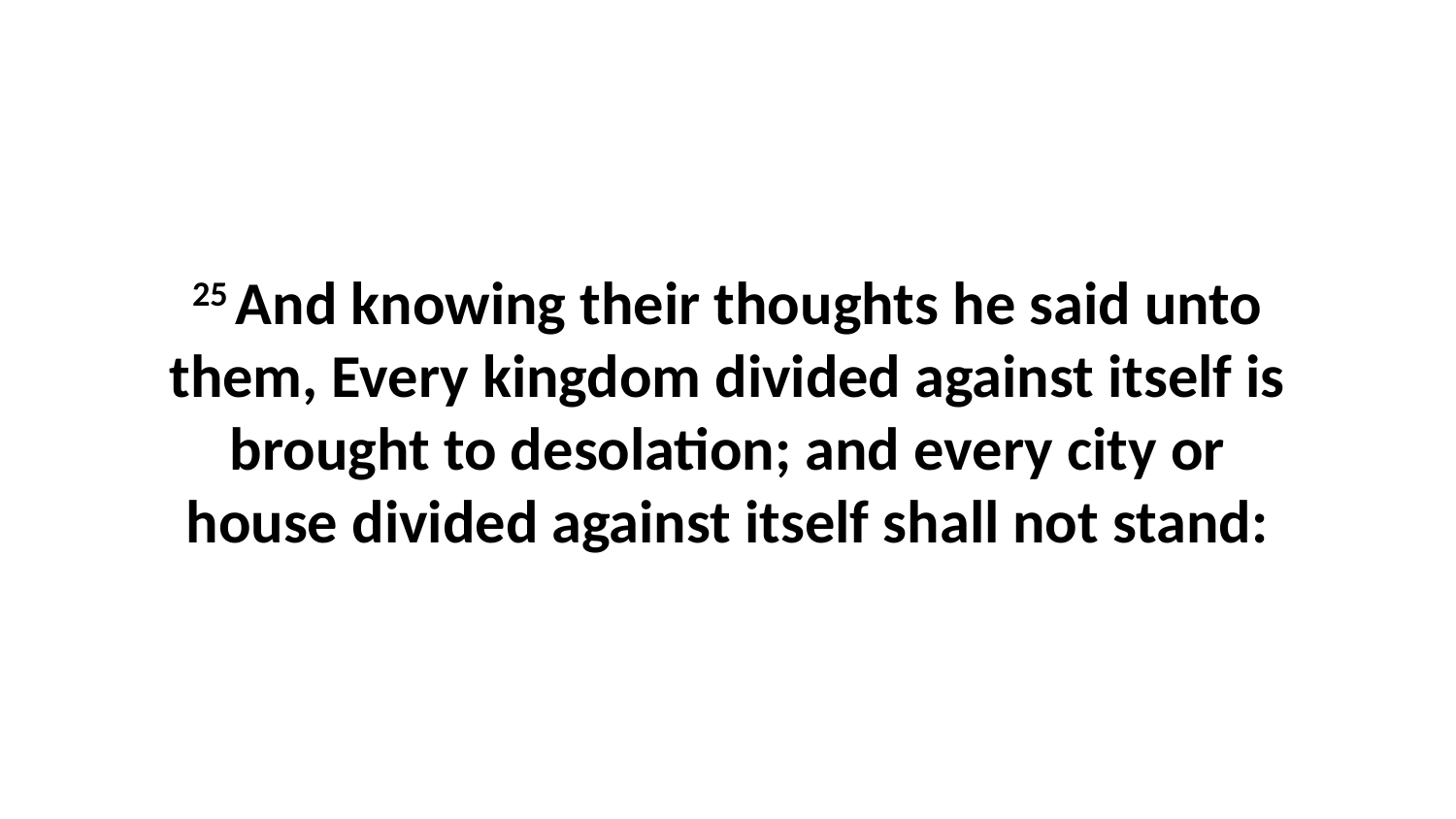

25 And knowing their thoughts he said unto them, Every kingdom divided against itself is brought to desolation; and every city or house divided against itself shall not stand: